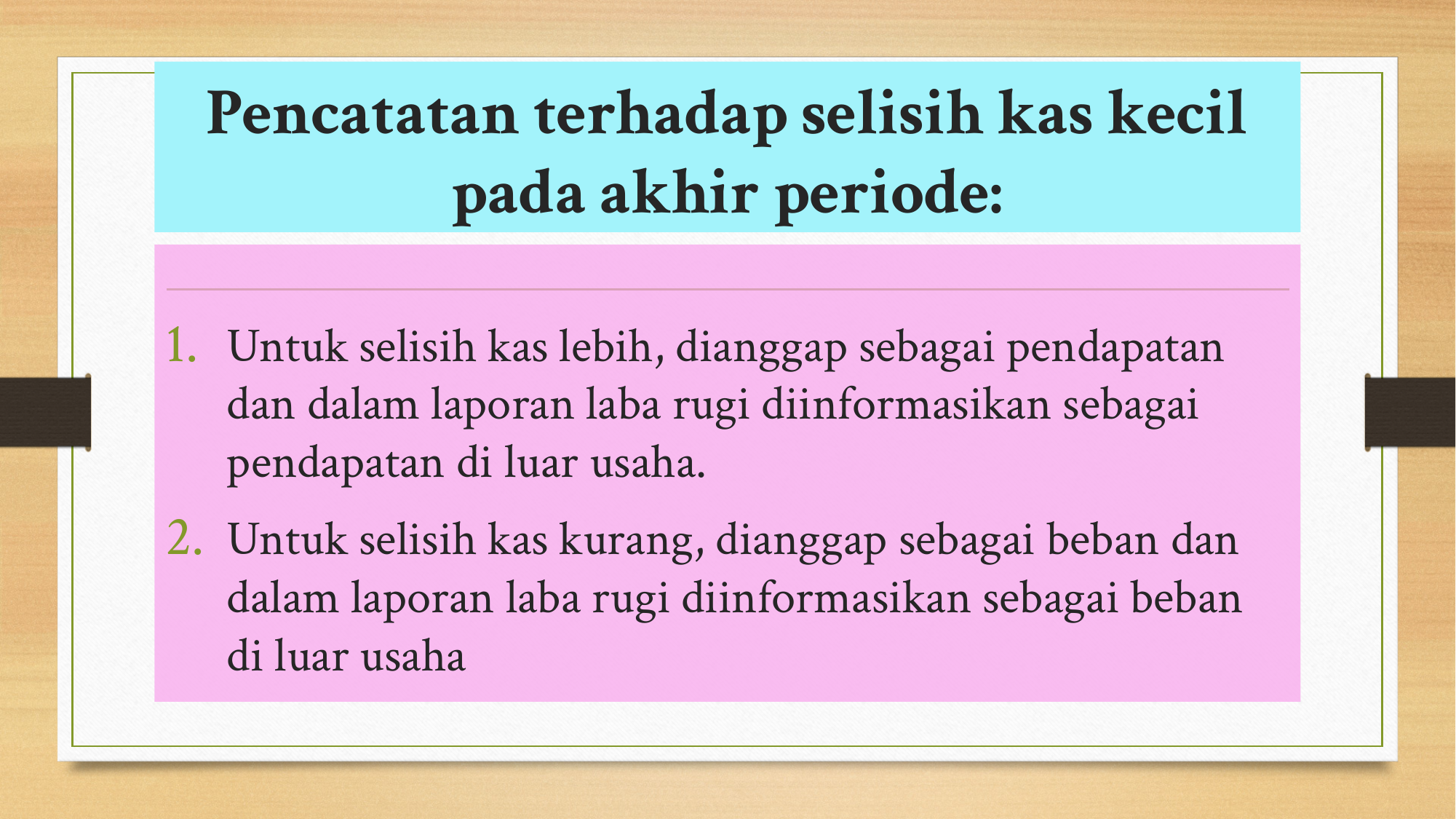

# Pencatatan terhadap selisih kas kecil pada akhir periode:

Untuk selisih kas lebih, dianggap sebagai pendapatan dan dalam laporan laba rugi diinformasikan sebagai pendapatan di luar usaha.
Untuk selisih kas kurang, dianggap sebagai beban dan dalam laporan laba rugi diinformasikan sebagai beban di luar usaha